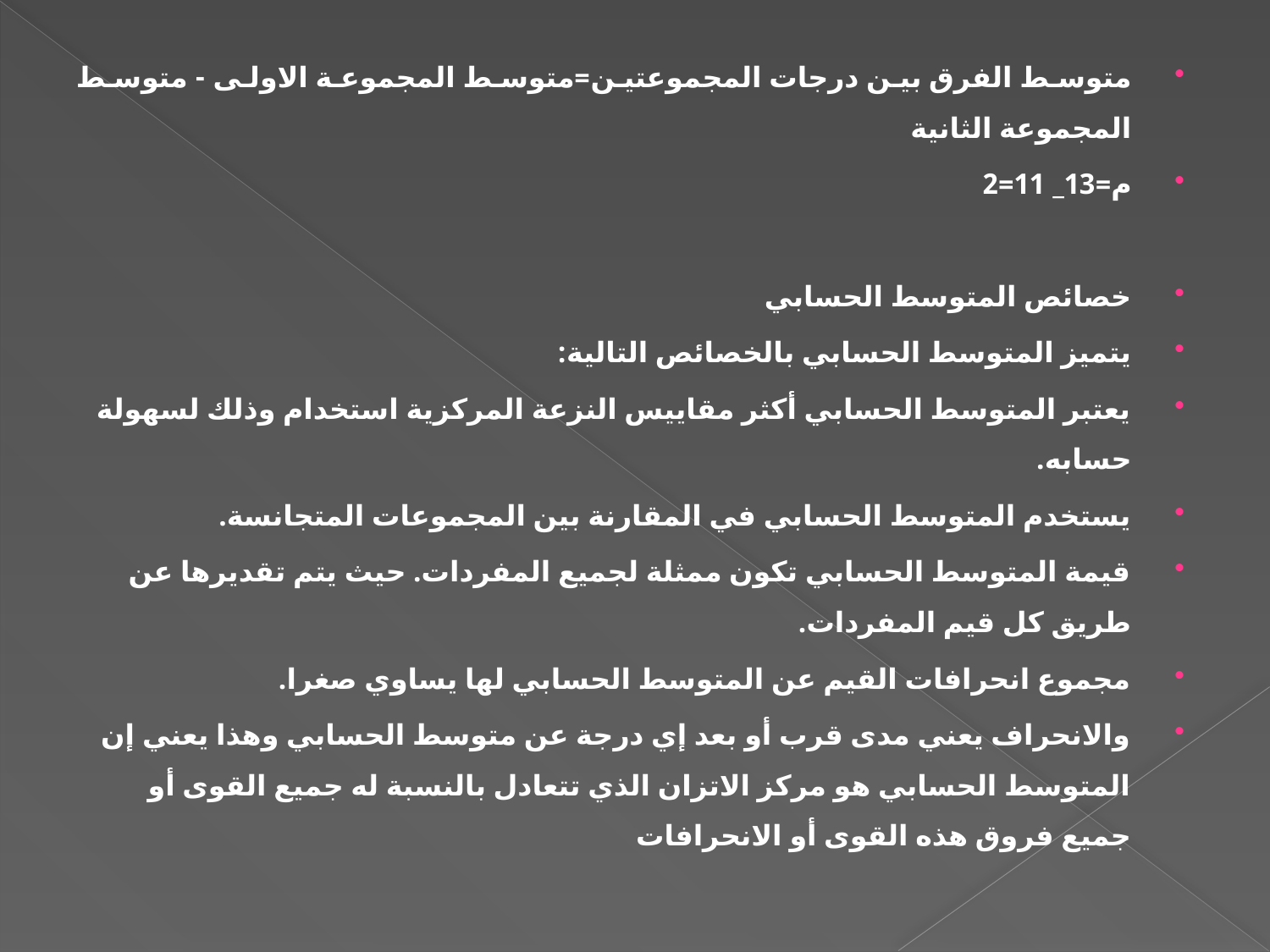

متوسط الفرق بين درجات المجموعتين=متوسط المجموعة الاولى - متوسط المجموعة الثانية
م=13_ 11=2

خصائص المتوسط الحسابي
يتميز المتوسط الحسابي بالخصائص التالية:
يعتبر المتوسط الحسابي أكثر مقاييس النزعة المركزية استخدام وذلك لسهولة حسابه.
يستخدم المتوسط الحسابي في المقارنة بين المجموعات المتجانسة.
قيمة المتوسط الحسابي تكون ممثلة لجميع المفردات. حيث يتم تقديرها عن طريق كل قيم المفردات.
مجموع انحرافات القيم عن المتوسط الحسابي لها يساوي صغرا.
والانحراف يعني مدى قرب أو بعد إي درجة عن متوسط الحسابي وهذا يعني إن المتوسط الحسابي هو مركز الاتزان الذي تتعادل بالنسبة له جميع القوى أو جميع فروق هذه القوى أو الانحرافات

#